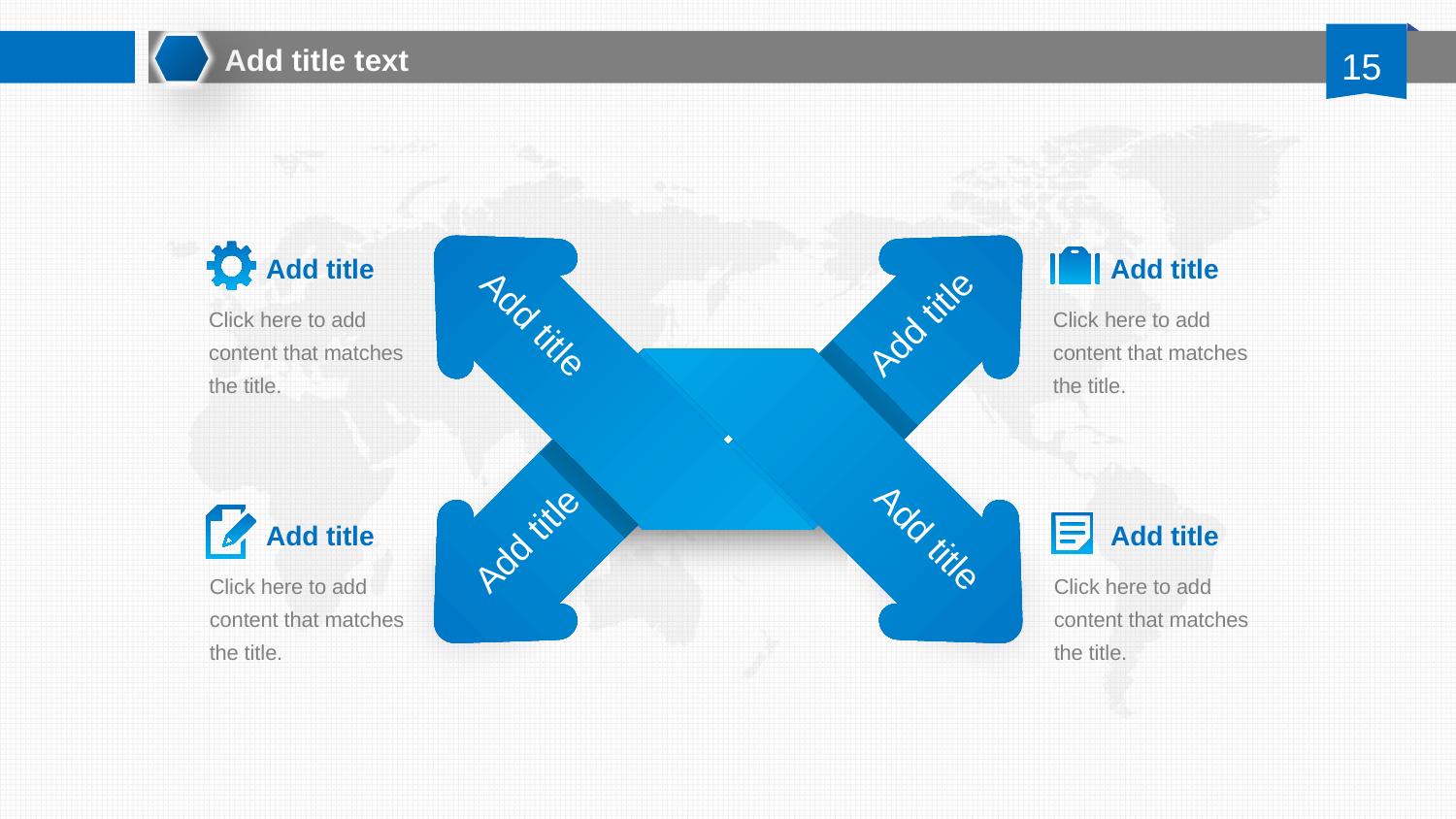

Add title text
15

Add title
Add title

Click here to add content that matches the title.
Click here to add content that matches the title.
Add title
Add title

Add title
Add title
Add title
Add title

Click here to add content that matches the title.
Click here to add content that matches the title.